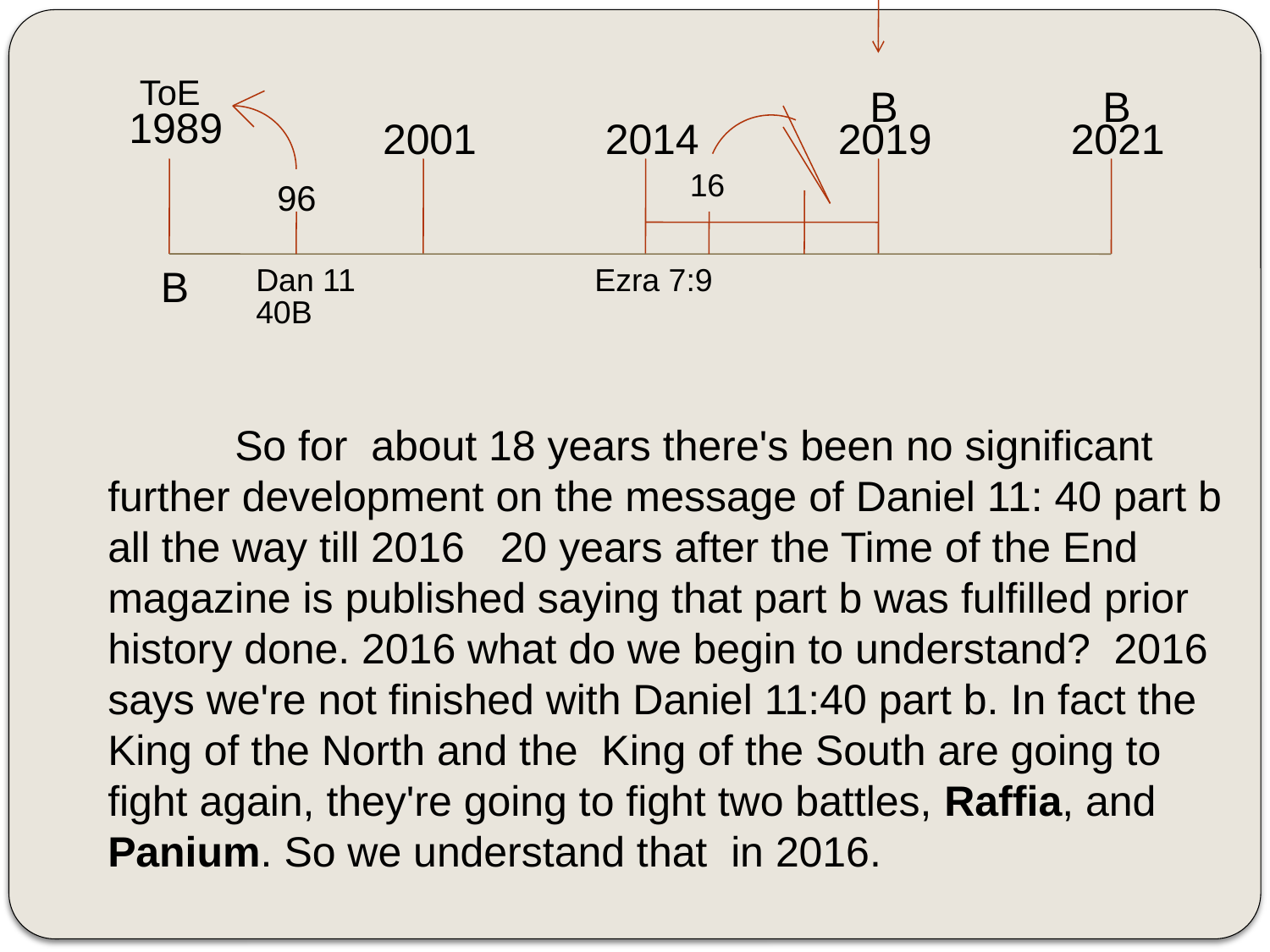

ToE
B
B
1989

2001
2014
2019
2021

16
96
B
Dan 11
Ezra 7:9
40B
	So for  about 18 years there's been no significant further development on the message of Daniel 11: 40 part b all the way till 2016   20 years after the Time of the End magazine is published saying that part b was fulfilled prior history done. 2016 what do we begin to understand?  2016 says we're not finished with Daniel 11:40 part b. In fact the King of the North and the  King of the South are going to fight again, they're going to fight two battles, Raffia, and Panium. So we understand that  in 2016.